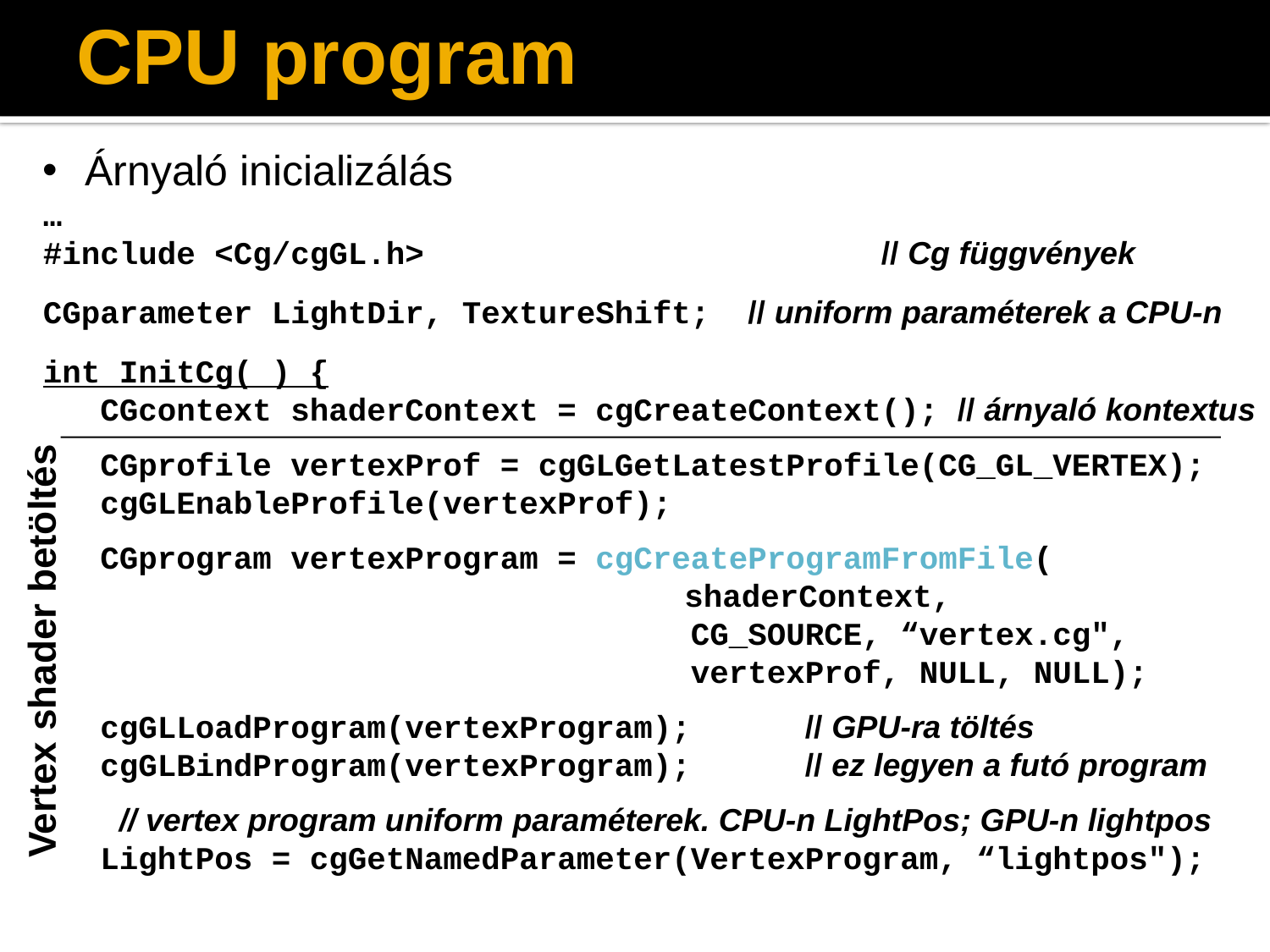

# CPU program
 Árnyaló inicializálás
…
#include <Cg/cgGL.h>			    // Cg függvények

CGparameter LightDir, TextureShift;  // uniform paraméterek a CPU-n

int InitCg( ) {
   CGcontext shaderContext = cgCreateContext(); // árnyaló kontextus

   CGprofile vertexProf = cgGLGetLatestProfile(CG_GL_VERTEX);
   cgGLEnableProfile(vertexProf);

   CGprogram vertexProgram = cgCreateProgramFromFile(
				       shaderContext,
                                  CG_SOURCE, “vertex.cg",
                                  vertexProf, NULL, NULL);

   cgGLLoadProgram(vertexProgram); 	// GPU-ra töltés
   cgGLBindProgram(vertexProgram); 	// ez legyen a futó program

    // vertex program uniform paraméterek. CPU-n LightPos; GPU-n lightpos
   LightPos = cgGetNamedParameter(VertexProgram, “lightpos");

Vertex shader betöltés